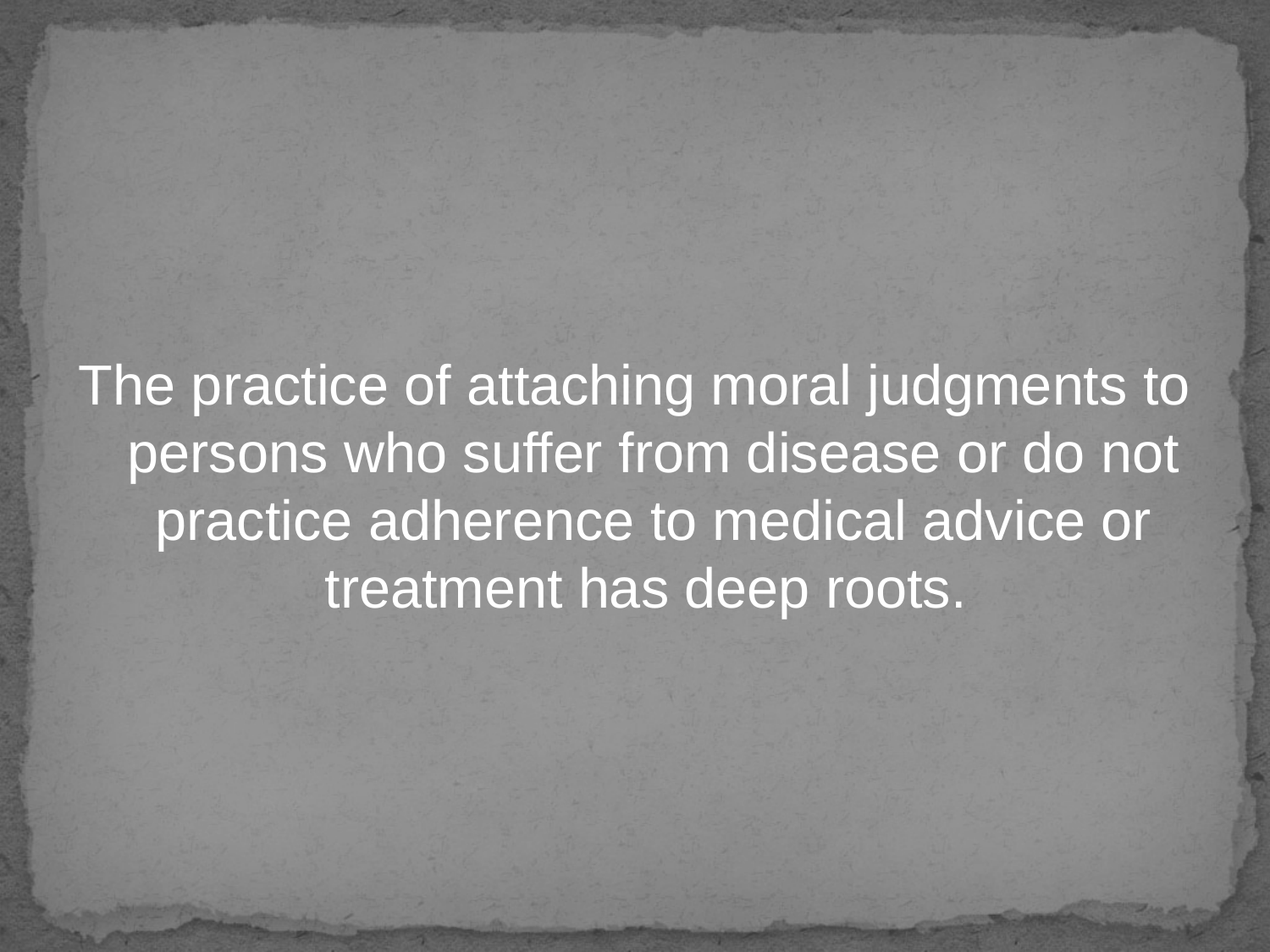

#

The practice of attaching moral judgments to persons who suffer from disease or do not practice adherence to medical advice or treatment has deep roots.